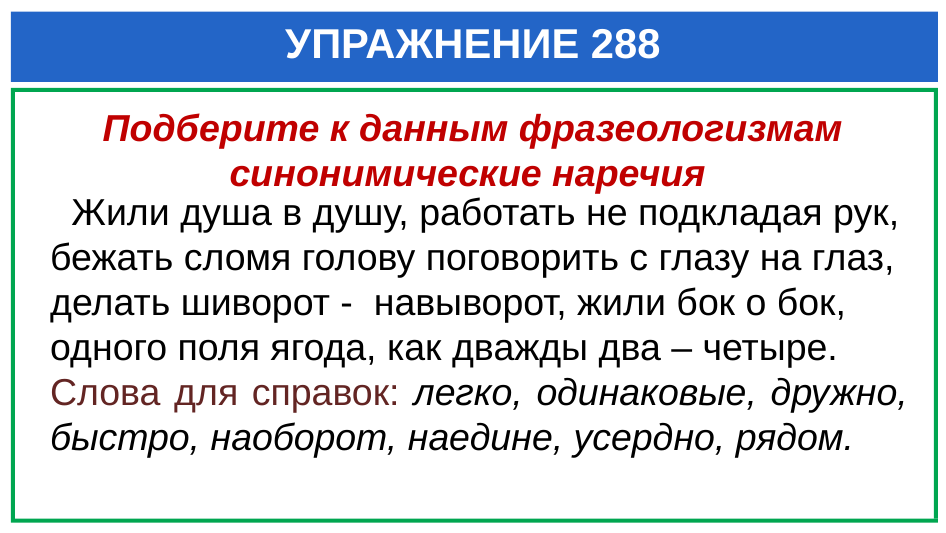

# УПРАЖНЕНИЕ 288
Подберите к данным фразеологизмам синонимические наречия
  Жили душа в душу, работать не подкладая рук, бежать сломя голову поговорить с глазу на глаз, делать шиворот -  навыворот, жили бок о бок, одного поля ягода, как дважды два – четыре.
Слова для справок: легко, одинаковые, дружно, быстро, наоборот, наедине, усердно, рядом.